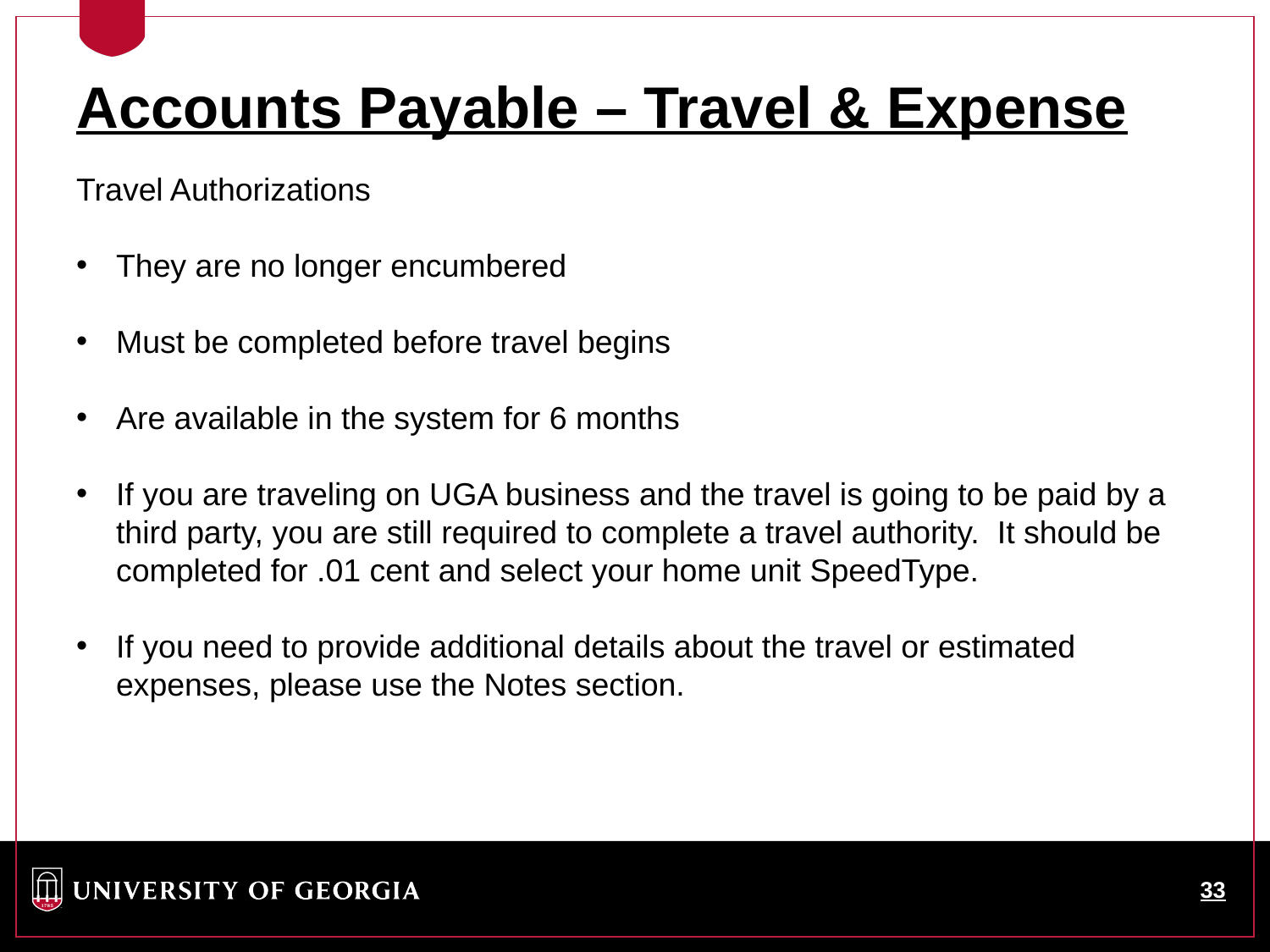

Accounts Payable – Travel & Expense
Travel Authorizations

They are no longer encumbered

Must be completed before travel begins

Are available in the system for 6 months

If you are traveling on UGA business and the travel is going to be paid by a third party, you are still required to complete a travel authority.  It should be completed for .01 cent and select your home unit SpeedType.

If you need to provide additional details about the travel or estimated expenses, please use the Notes section.